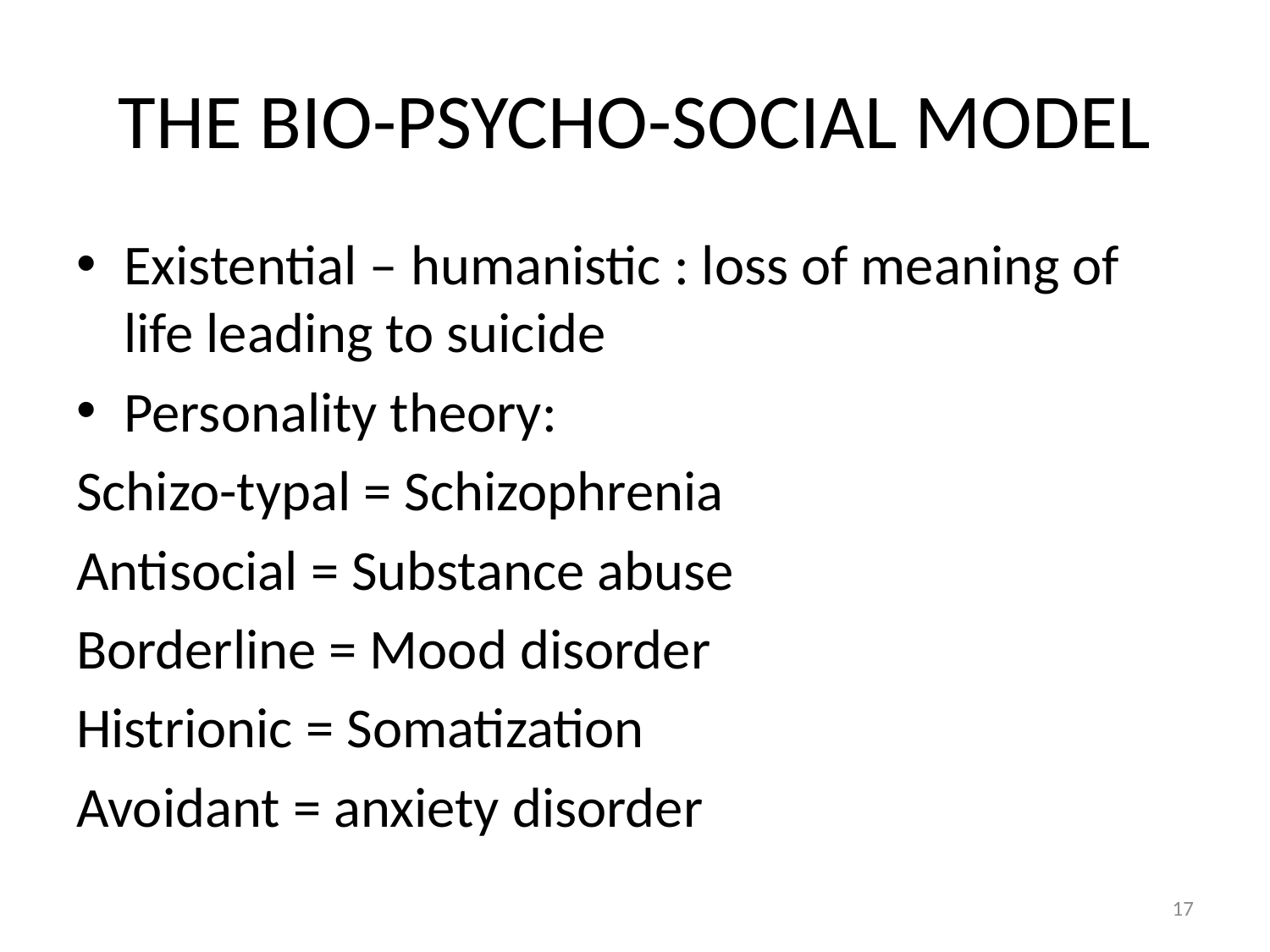

# THE BIO-PSYCHO-SOCIAL MODEL
Existential – humanistic : loss of meaning of life leading to suicide
Personality theory:
Schizo-typal = Schizophrenia
Antisocial = Substance abuse
Borderline = Mood disorder
Histrionic = Somatization
Avoidant = anxiety disorder
17